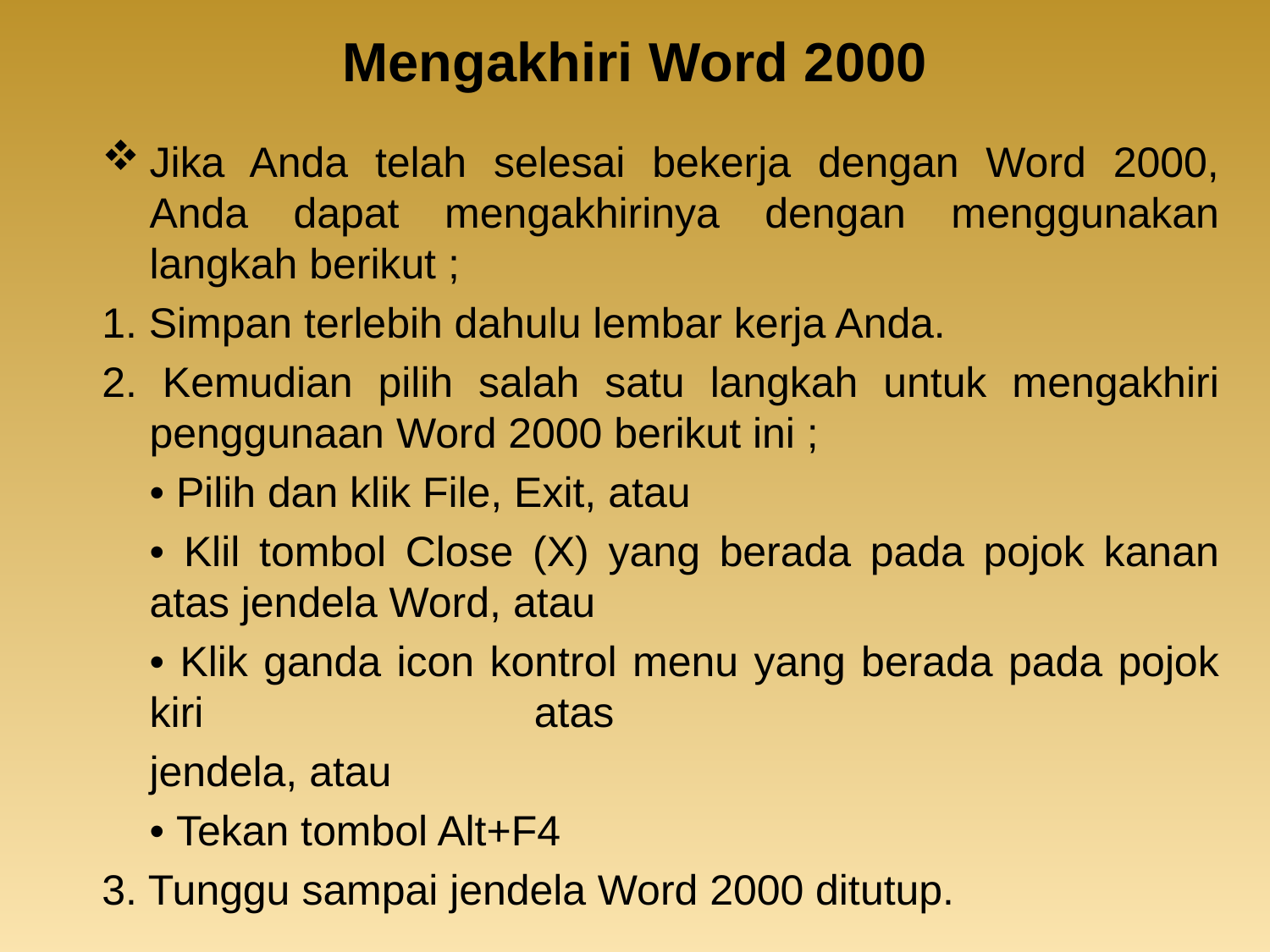

# Mengakhiri Word 2000
Jika Anda telah selesai bekerja dengan Word 2000, Anda dapat mengakhirinya dengan menggunakan langkah berikut ;
1. Simpan terlebih dahulu lembar kerja Anda.
2. Kemudian pilih salah satu langkah untuk mengakhiri penggunaan Word 2000 berikut ini ;
	• Pilih dan klik File, Exit, atau
	• Klil tombol Close (X) yang berada pada pojok kanan atas jendela Word, atau
	• Klik ganda icon kontrol menu yang berada pada pojok kiri                            atas
	jendela, atau
	• Tekan tombol Alt+F4
3. Tunggu sampai jendela Word 2000 ditutup.